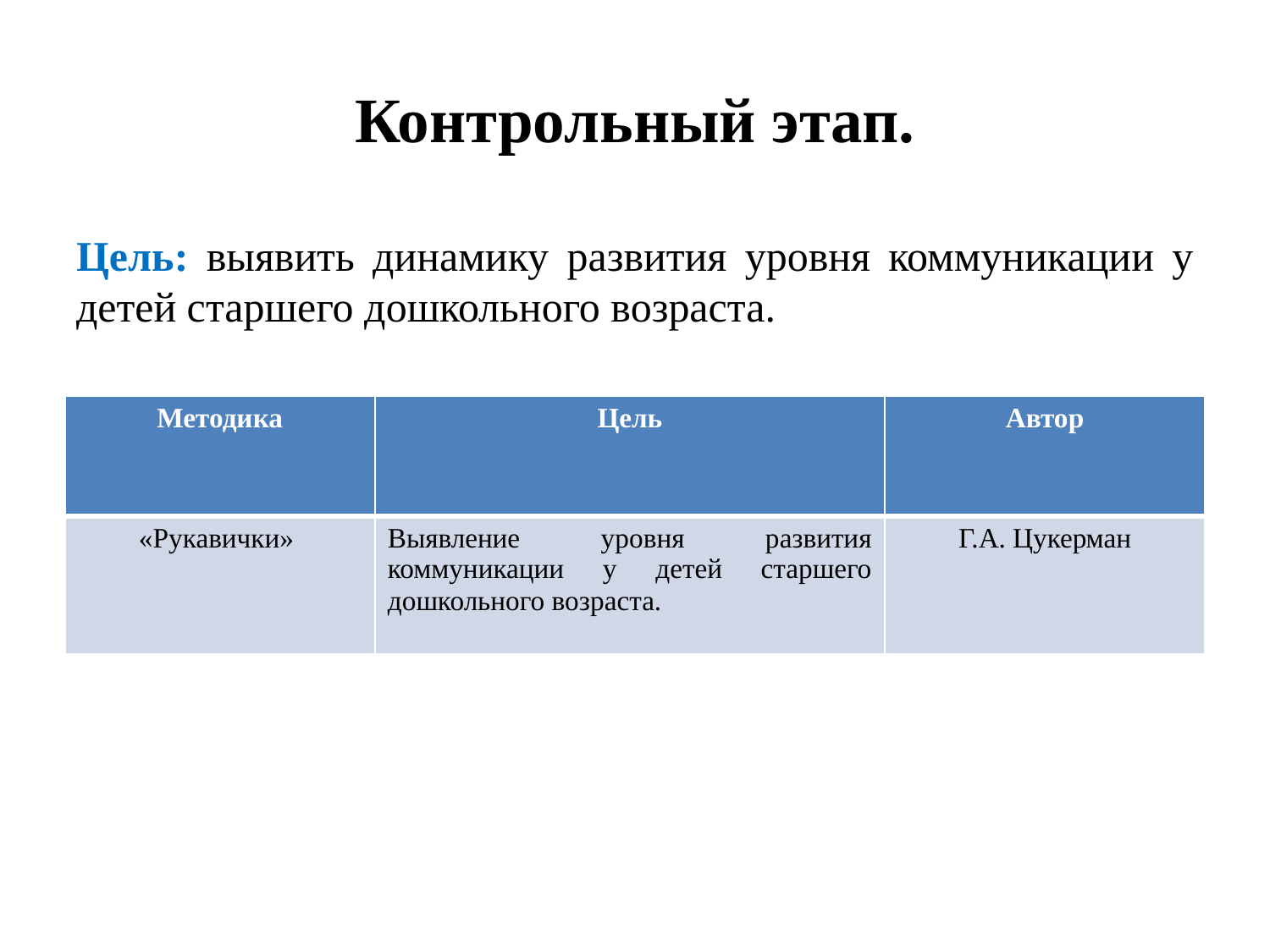

# Контрольный этап.
Цель: выявить динамику развития уровня коммуникации у детей старшего дошкольного возраста.

| Методика | Цель | Автор |
| --- | --- | --- |
| «Рукавички» | Выявление уровня развития коммуникации у детей старшего дошкольного возраста. | Г.А. Цукерман |